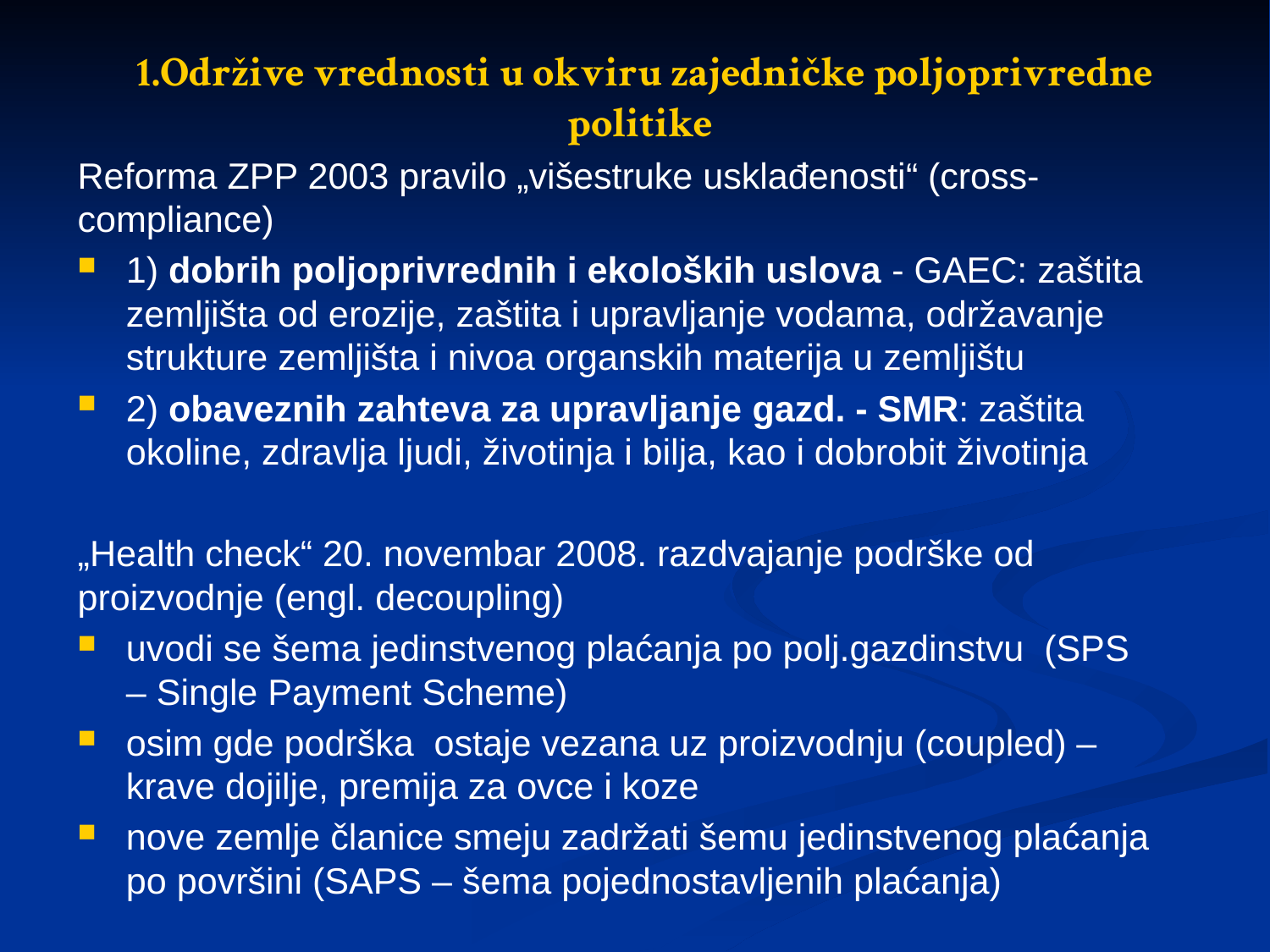

# 1.Održive vrednosti u okviru zajedničke poljoprivredne politike
Reforma ZPP 2003 pravilo „višestruke usklađenosti“ (cross-compliance)
1) dobrih poljoprivrednih i ekoloških uslova - GAEC: zaštita zemljišta od erozije, zaštita i upravljanje vodama, održavanje strukture zemljišta i nivoa organskih materija u zemljištu
2) obaveznih zahteva za upravljanje gazd. - SMR: zaštita okoline, zdravlja ljudi, životinja i bilja, kao i dobrobit životinja

„Health check“ 20. novembar 2008. razdvajanje podrške od proizvodnje (engl. decoupling)
uvodi se šema jedinstvenog plaćanja po polj.gazdinstvu  (SPS – Single Payment Scheme)
osim gde podrška  ostaje vezana uz proizvodnju (coupled) – krave dojilje, premija za ovce i koze
nove zemlje članice smeju zadržati šemu jedinstvenog plaćanja po površini (SAPS – šema pojednostavljenih plaćanja)